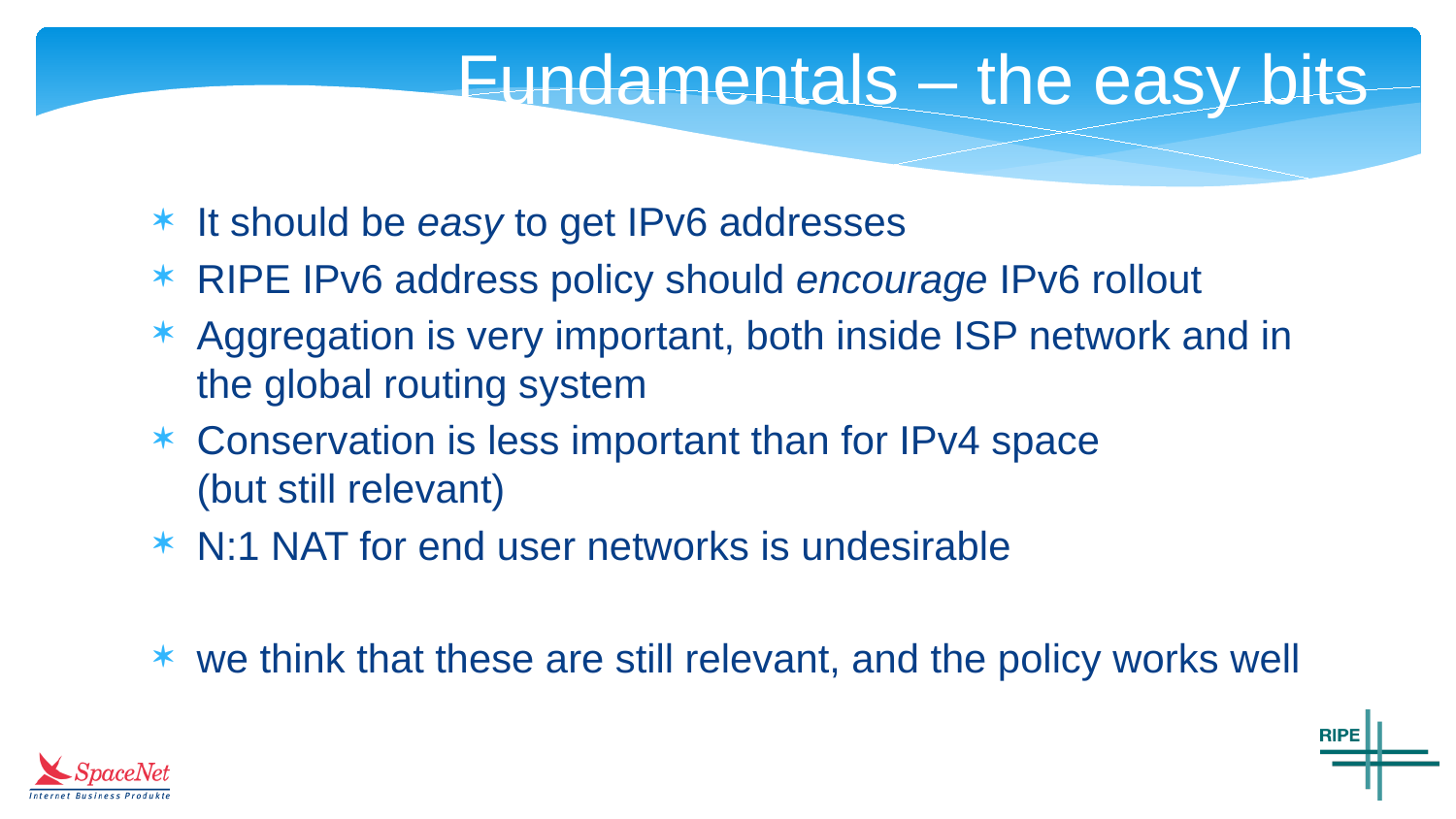

# Fundamentals – the easy bits
It should be easy to get IPv6 addresses
RIPE IPv6 address policy should encourage IPv6 rollout
Aggregation is very important, both inside ISP network and in the global routing system
Conservation is less important than for IPv4 space
(but still relevant)
N:1 NAT for end user networks is undesirable

we think that these are still relevant, and the policy works well